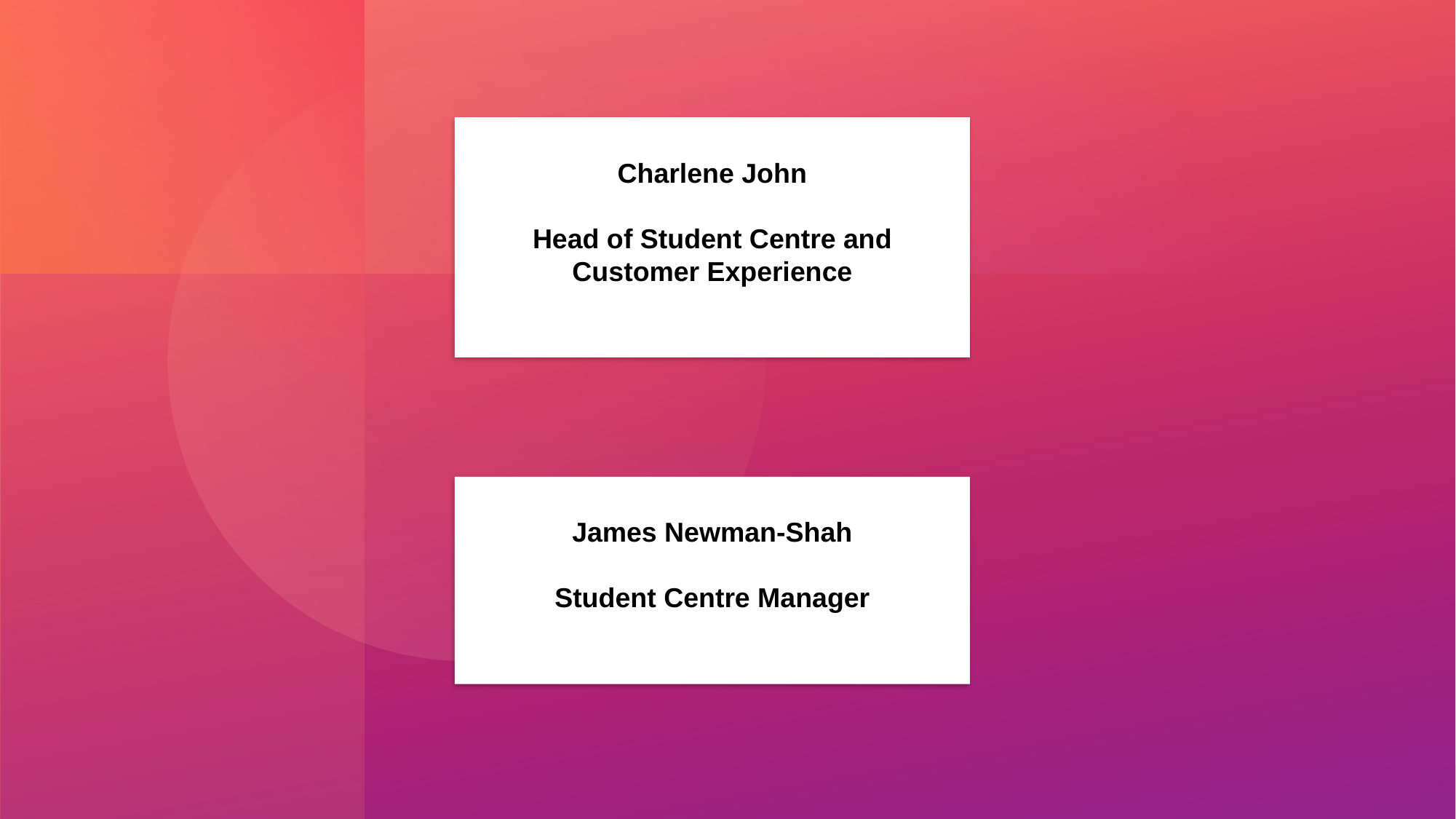

Charlene John

Head of Student Centre and Customer Experience

James Newman-Shah

Student Centre Manager